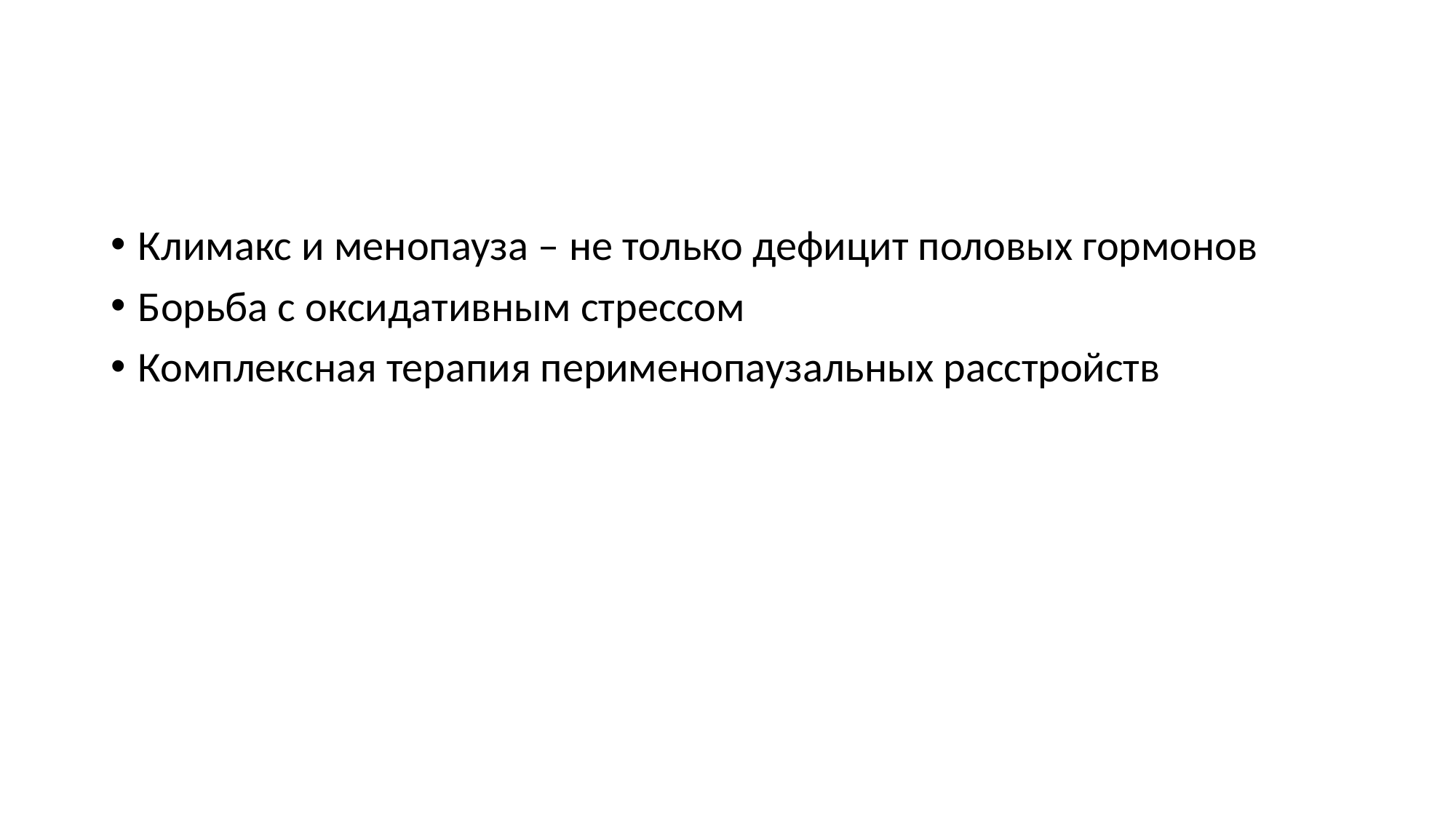

#
Климакс и менопауза – не только дефицит половых гормонов
Борьба с оксидативным стрессом
Комплексная терапия перименопаузальных расстройств